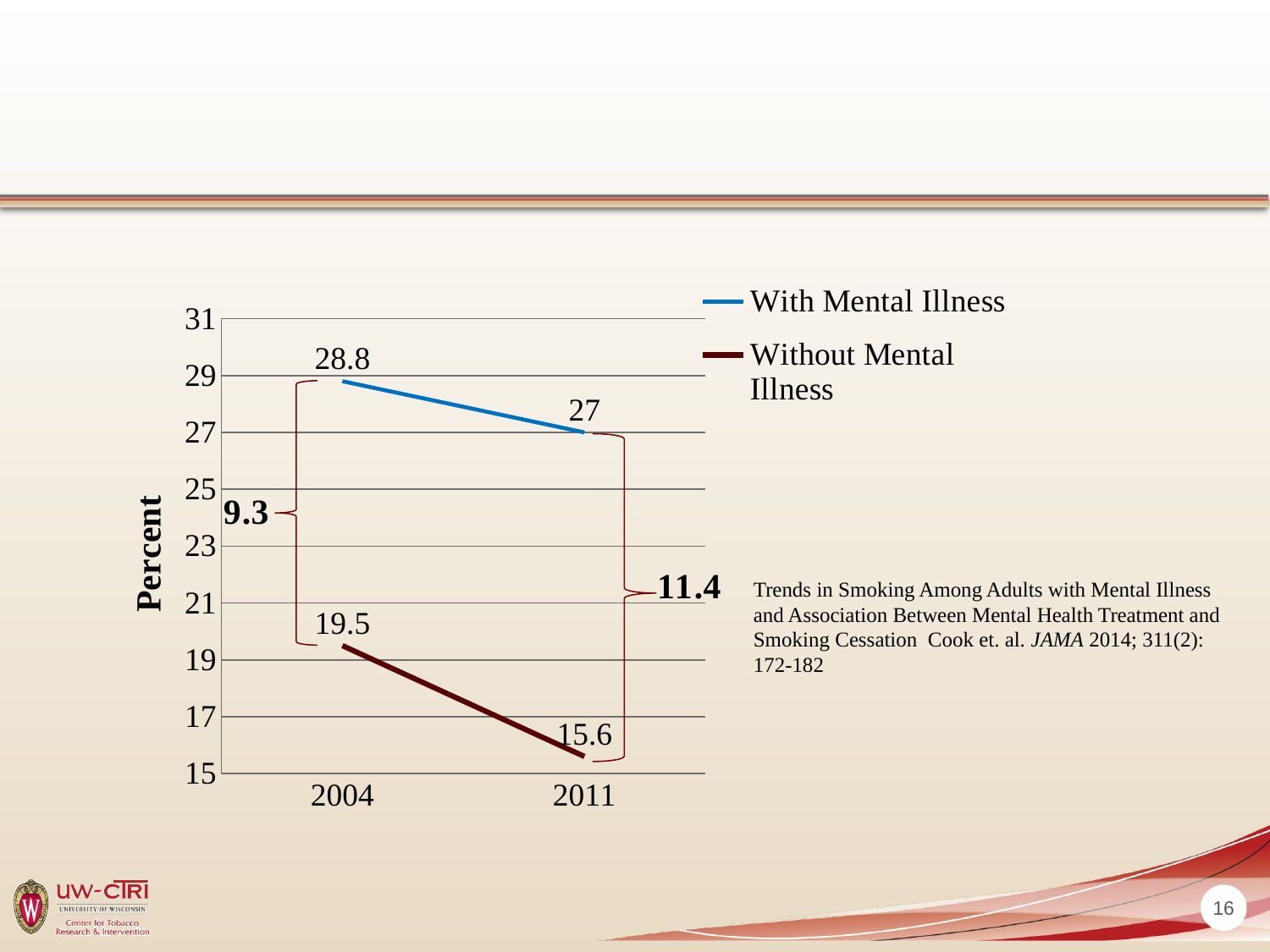

#

### Chart

| Category | With Mental Illness | Without Mental Illness |
|---|---|---|
| 2004 | 28.8 | 19.5 |
| 2011 | 27.0 | 15.6 |
Trends in Smoking Among Adults with Mental Illness and Association Between Mental Health Treatment and Smoking Cessation  Cook et. al. JAMA 2014; 311(2): 172-182
16